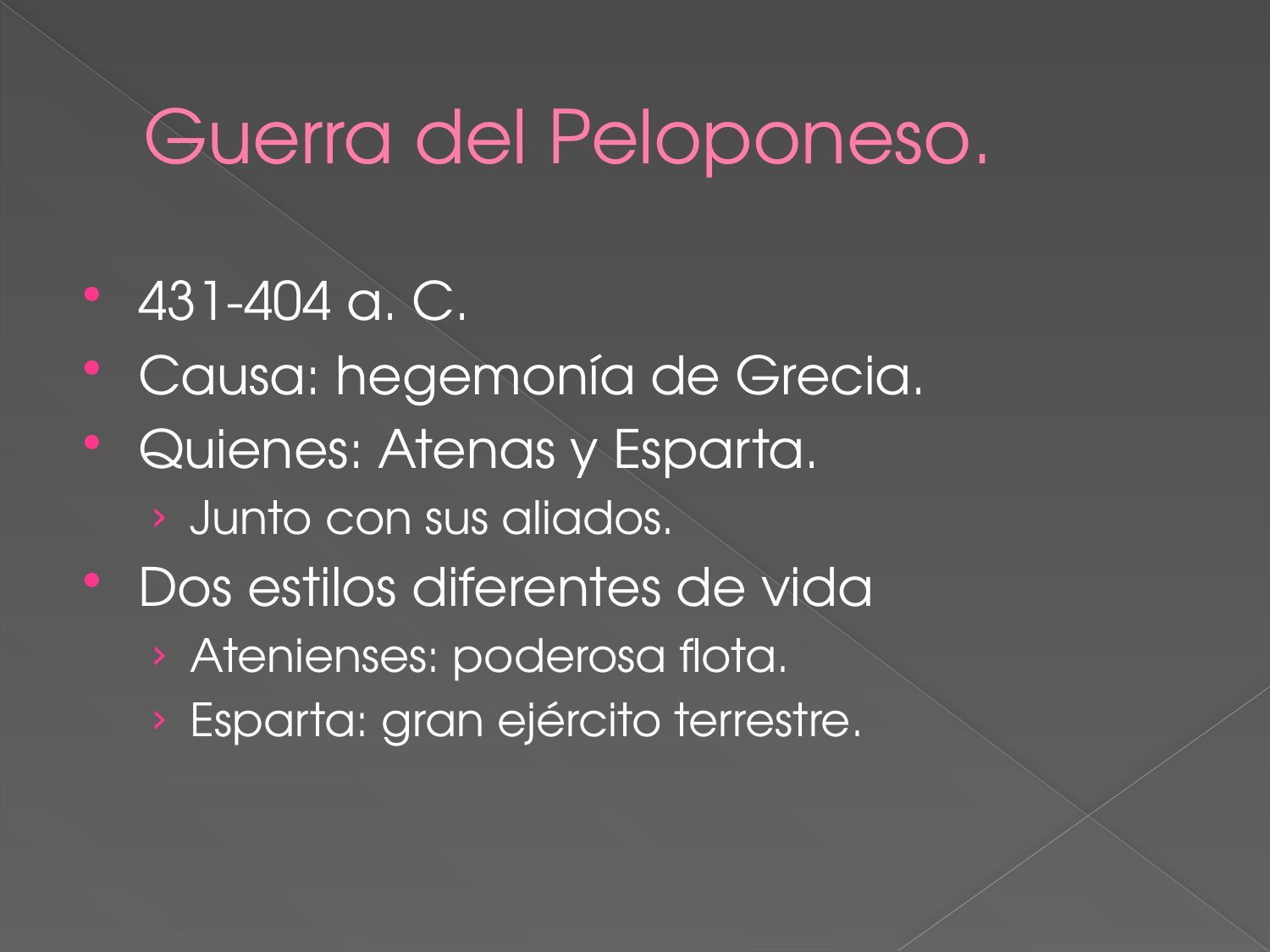

# Guerra del Peloponeso.
431-404 a. C.
Causa: hegemonía de Grecia.
Quienes: Atenas y Esparta.
Junto con sus aliados.
Dos estilos diferentes de vida
Atenienses: poderosa flota.
Esparta: gran ejército terrestre.